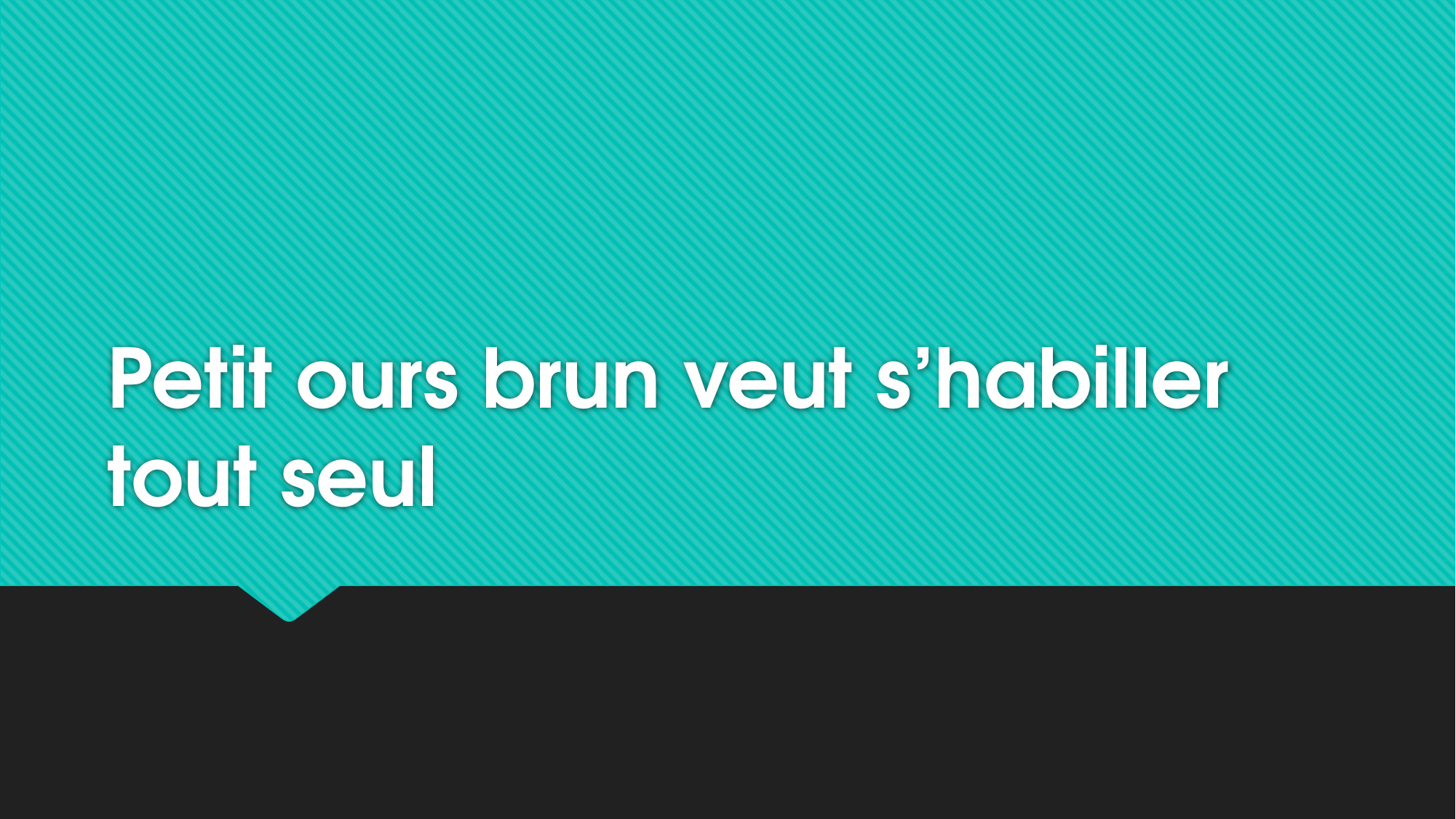

# Petit ours brun veut s’habiller tout seul